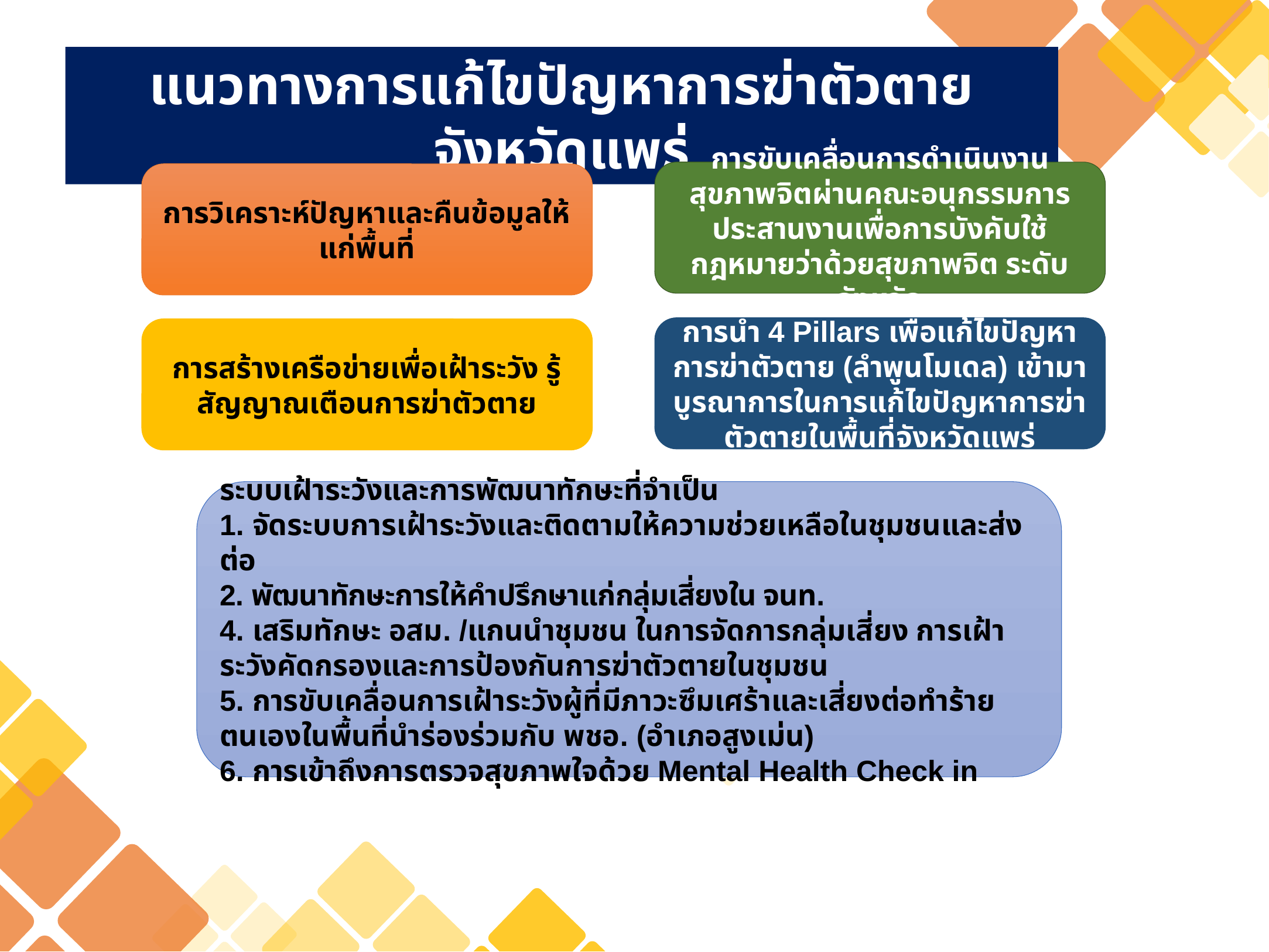

แนวทางการแก้ไขปัญหาการฆ่าตัวตายจังหวัดแพร่

การขับเคลื่อนการดำเนินงานสุขภาพจิตผ่านคณะอนุกรรมการประสานงานเพื่อการบังคับใช้กฎหมายว่าด้วยสุขภาพจิต ระดับจังหวัด
การวิเคราะห์ปัญหาและคืนข้อมูลให้แก่พื้นที่
การนำ 4 Pillars เพื่อแก้ไขปัญหาการฆ่าตัวตาย (ลำพูนโมเดล) เข้ามาบูรณาการในการแก้ไขปัญหาการฆ่าตัวตายในพื้นที่จังหวัดแพร่
การสร้างเครือข่ายเพื่อเฝ้าระวัง รู้สัญญาณเตือนการฆ่าตัวตาย
ระบบเฝ้าระวังและการพัฒนาทักษะที่จำเป็น
1. จัดระบบการเฝ้าระวังและติดตามให้ความช่วยเหลือในชุมชนและส่งต่อ
2. พัฒนาทักษะการให้คำปรึกษาแก่กลุ่มเสี่ยงใน จนท.
4. เสริมทักษะ อสม. /แกนนำชุมชน ในการจัดการกลุ่มเสี่ยง การเฝ้าระวังคัดกรองและการป้องกันการฆ่าตัวตายในชุมชน
5. การขับเคลื่อนการเฝ้าระวังผู้ที่มีภาวะซึมเศร้าและเสี่ยงต่อทำร้ายตนเองในพื้นที่นำร่องร่วมกับ พชอ. (อำเภอสูงเม่น)
6. การเข้าถึงการตรวจสุขภาพใจด้วย Mental Health Check in